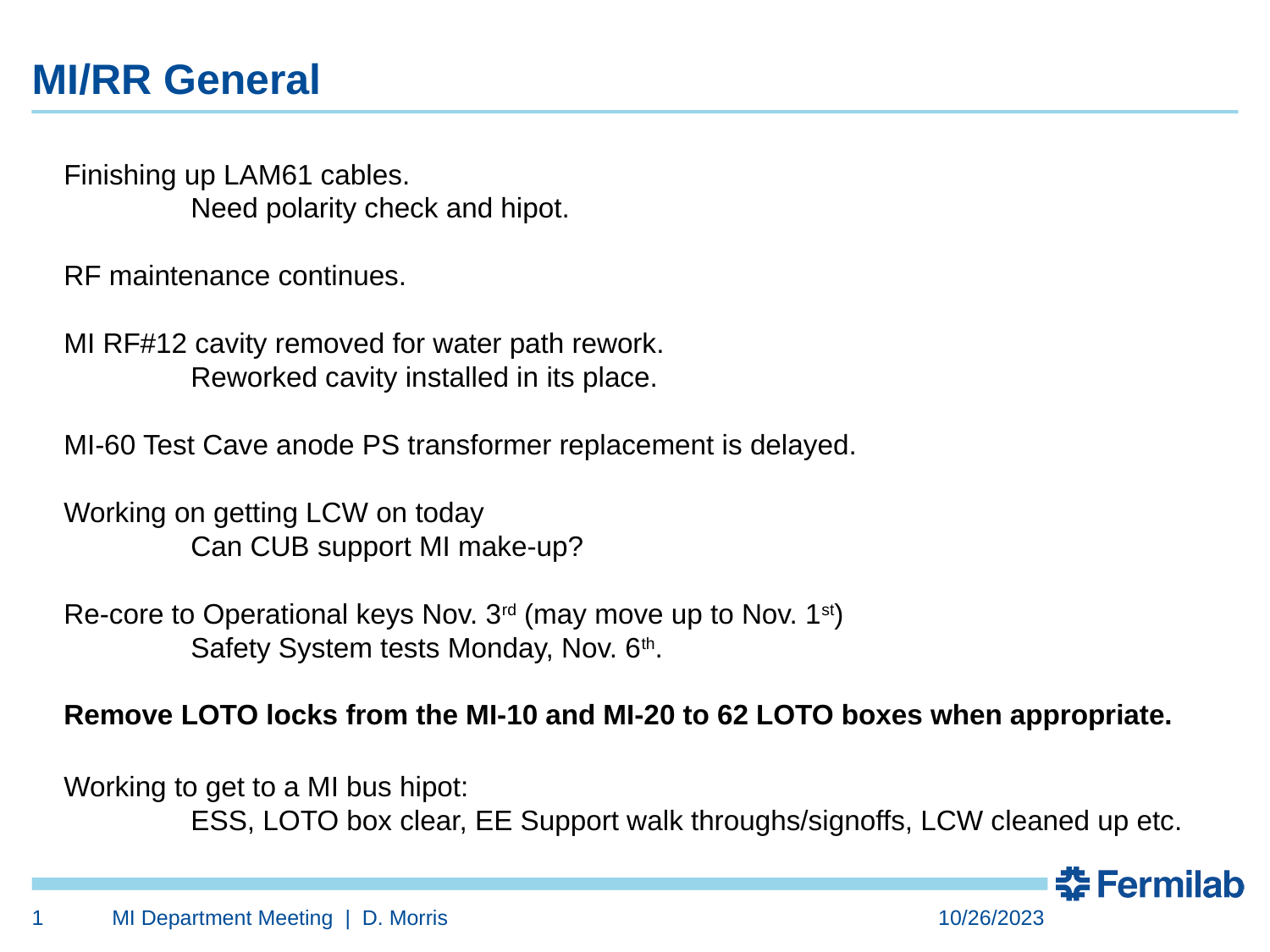

MI/RR General

Finishing up LAM61 cables.
	Need polarity check and hipot.

RF maintenance continues.

MI RF#12 cavity removed for water path rework.
	Reworked cavity installed in its place.

MI-60 Test Cave anode PS transformer replacement is delayed.

Working on getting LCW on today
	Can CUB support MI make-up?

Re-core to Operational keys Nov. 3rd (may move up to Nov. 1st)
	Safety System tests Monday, Nov. 6th.

Remove LOTO locks from the MI-10 and MI-20 to 62 LOTO boxes when appropriate.

Working to get to a MI bus hipot:
	ESS, LOTO box clear, EE Support walk throughs/signoffs, LCW cleaned up etc.
1
MI Department Meeting  |  D. Morris
10/26/2023